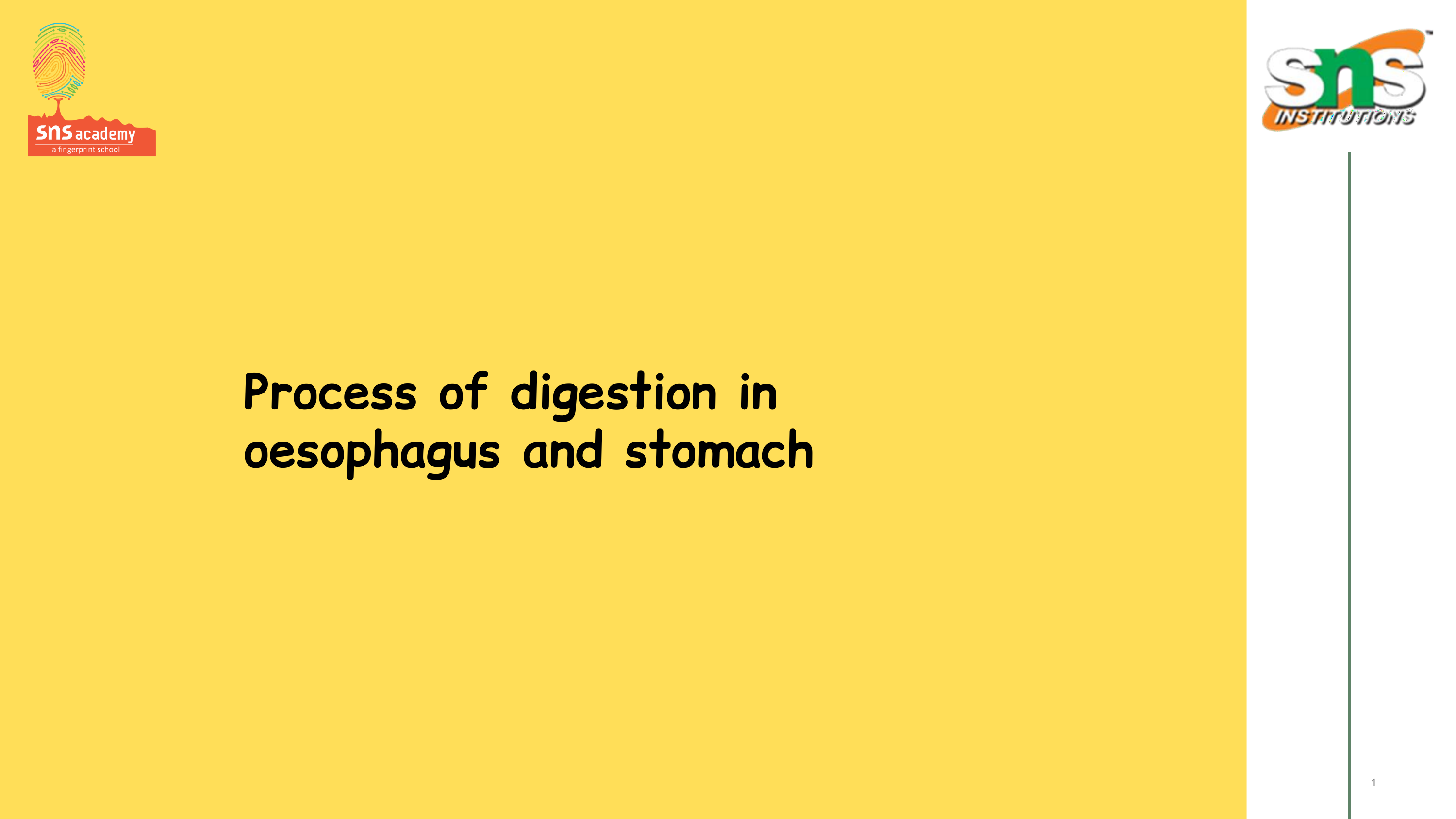

# Process of digestion in oesophagus and stomach
1